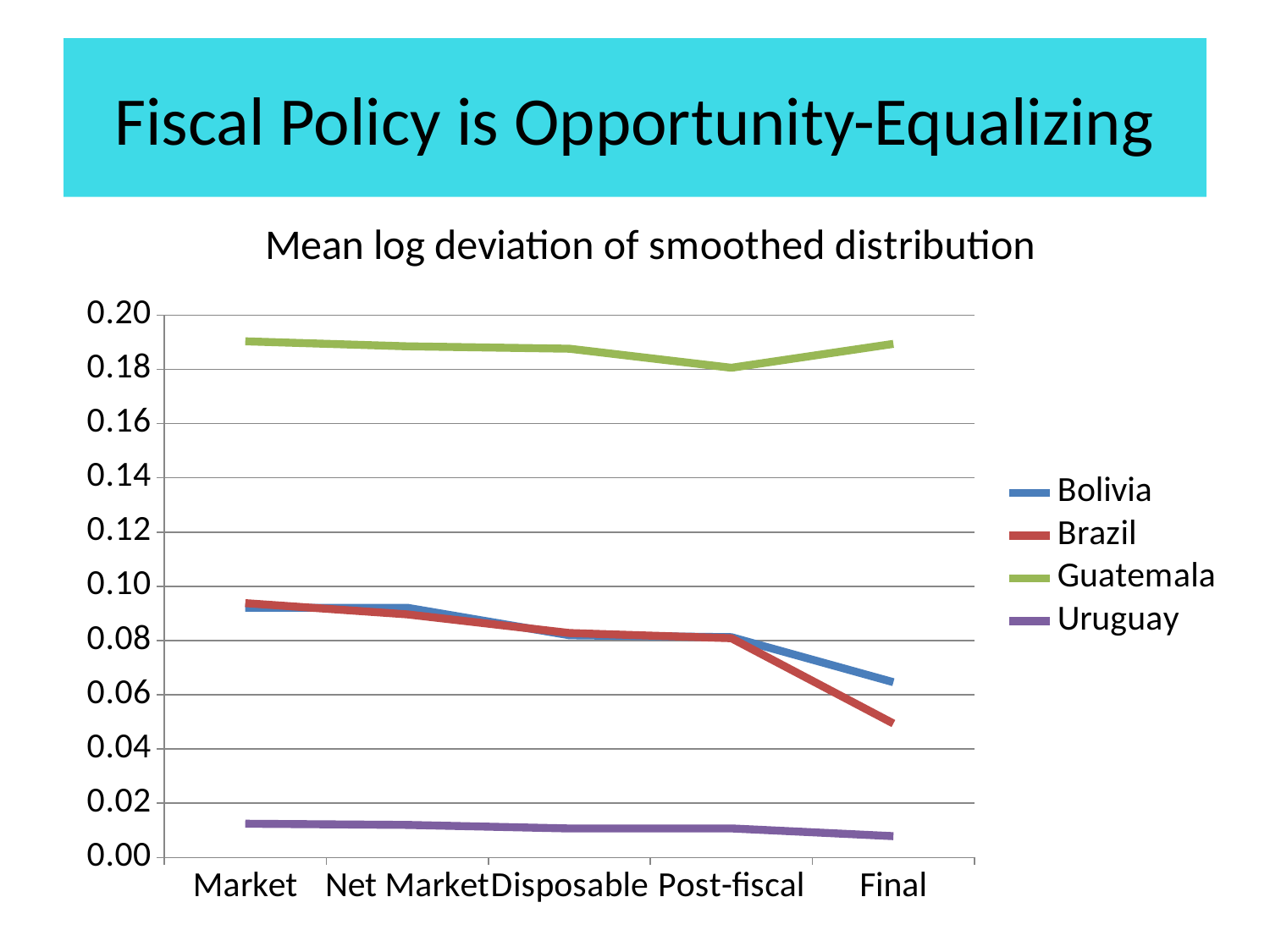

# Fiscal Policy is Opportunity-Equalizing

### Chart: Mean log deviation of smoothed distribution

| Category | Bolivia | Brazil | Guatemala | Uruguay |
|---|---|---|---|---|
| Market | 0.09206 | 0.09377 | 0.190313 | 0.01244 |
| Net Market | 0.09206 | 0.08962 | 0.188471 | 0.01201 |
| Disposable | 0.08193 | 0.08275 | 0.187595 | 0.01069 |
| Post-fiscal | 0.08123 | 0.08084 | 0.180563 | 0.01071 |
| Final | 0.06462 | 0.04939 | 0.189373 | 0.00785 |